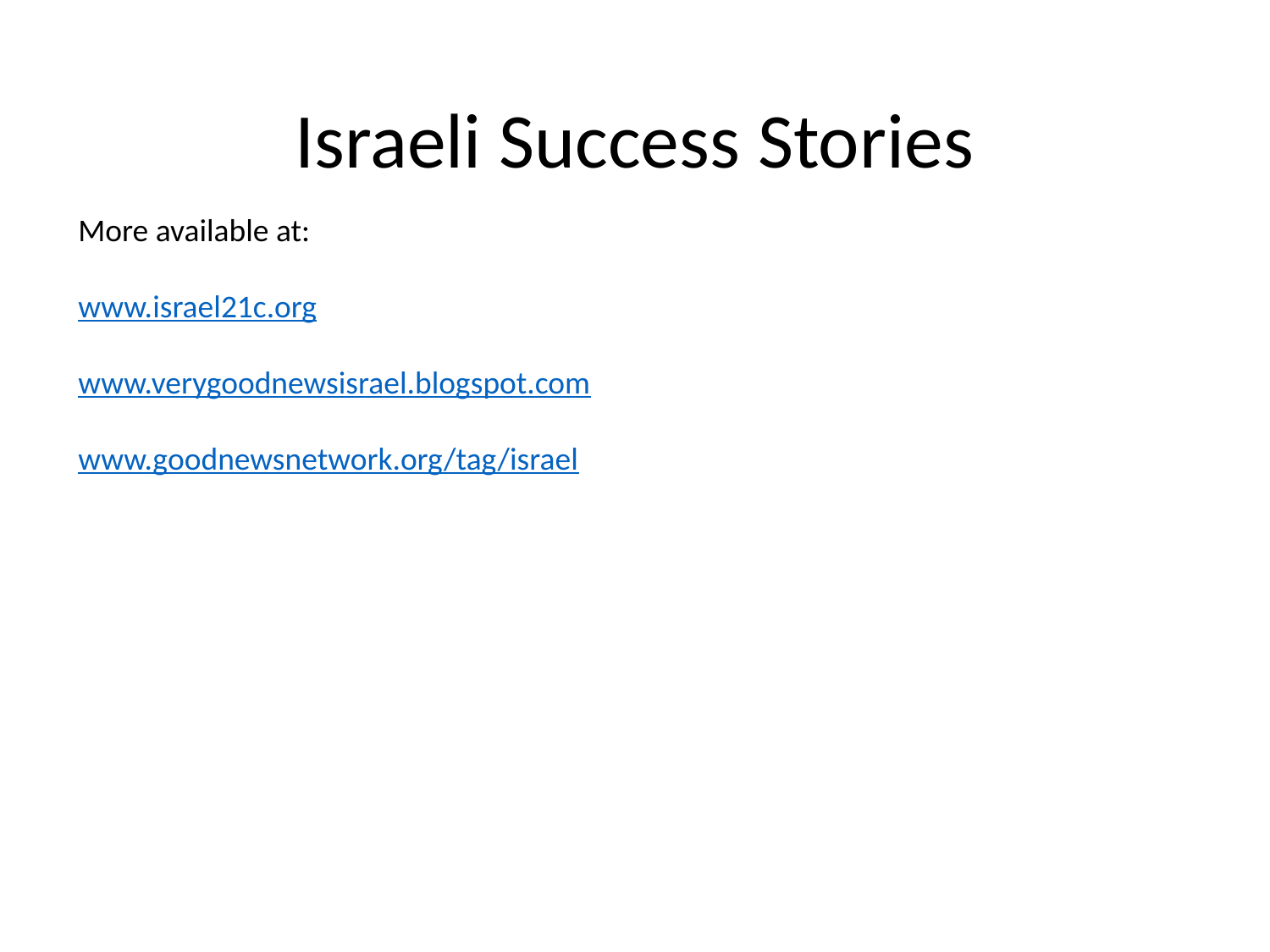

# Israeli Success Stories
More available at:

www.israel21c.org

www.verygoodnewsisrael.blogspot.com

www.goodnewsnetwork.org/tag/israel